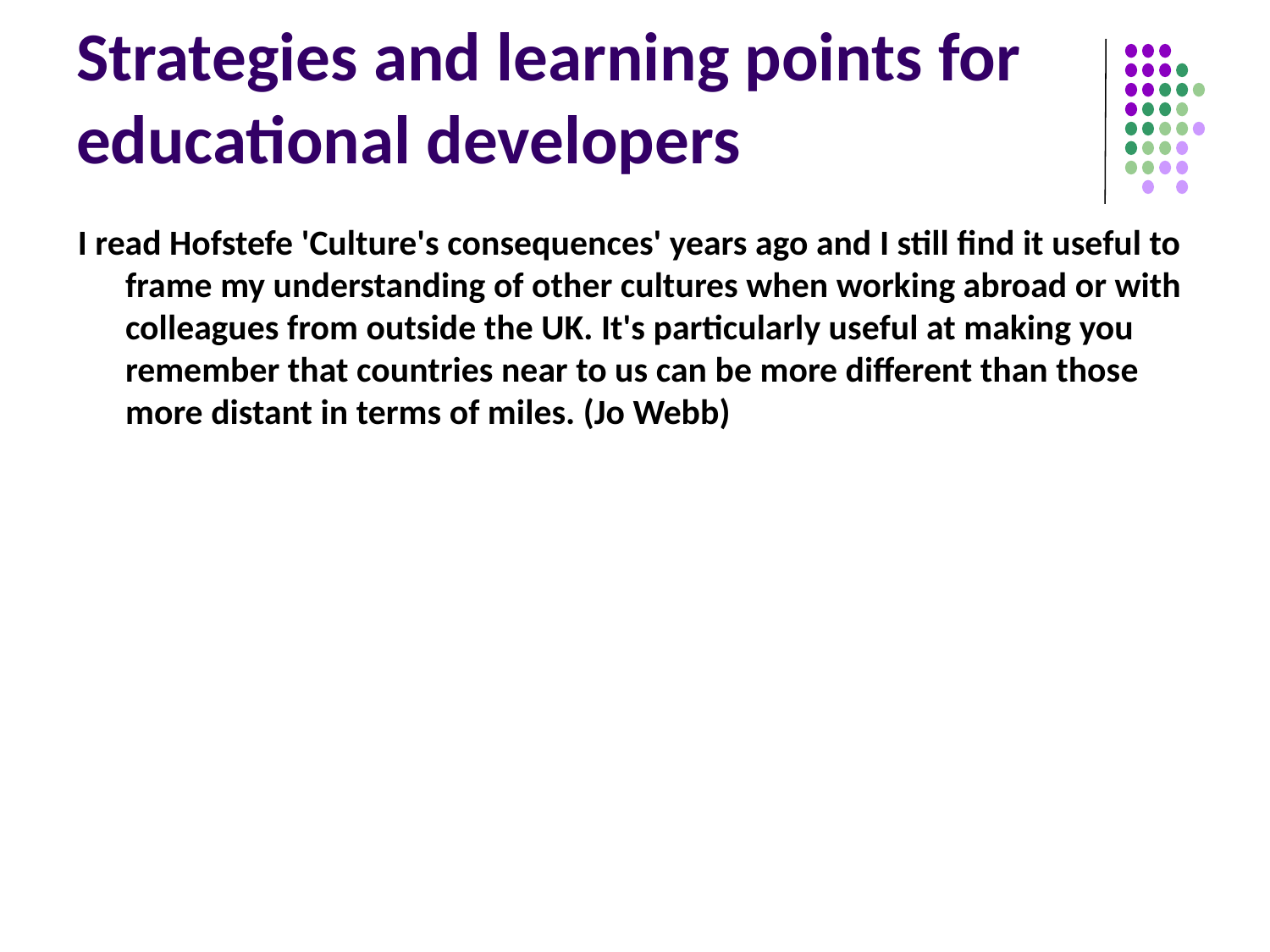

# Strategies and learning points for educational developers
I read Hofstefe 'Culture's consequences' years ago and I still find it useful to frame my understanding of other cultures when working abroad or with colleagues from outside the UK. It's particularly useful at making you remember that countries near to us can be more different than those more distant in terms of miles. (Jo Webb)